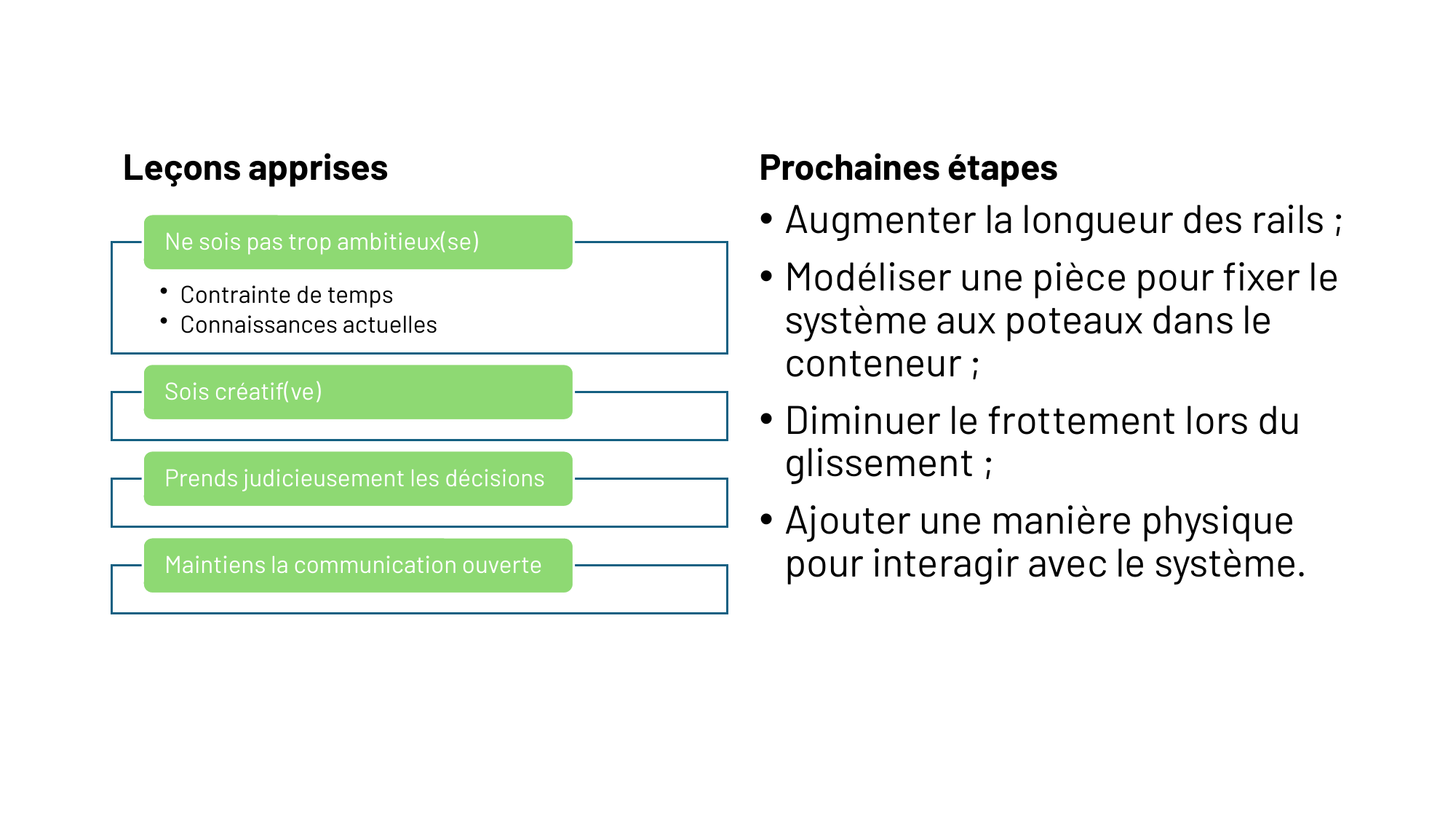

Leçons apprises
Prochaines étapes
Contrainte de temps
Connaissances actuelles
Ne sois pas trop ambitieux(se)
Sois créatif(ve)
Prends judicieusement les décisions
Maintiens la communication ouverte
Augmenter la longueur des rails ;
Modéliser une pièce pour fixer le système aux poteaux dans le conteneur ;
Diminuer le frottement lors du glissement ;
Ajouter une manière physique pour interagir avec le système.